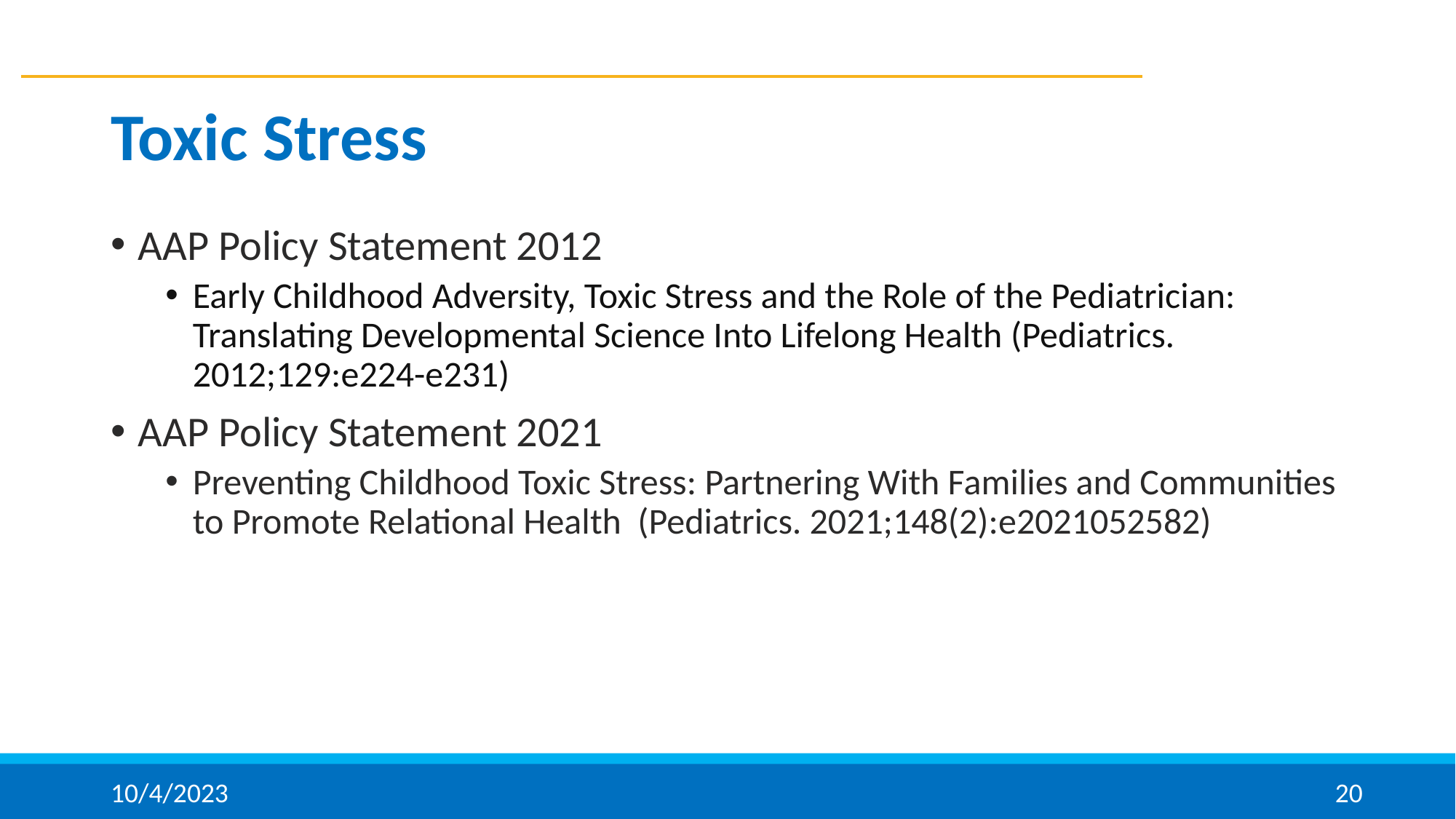

# Toxic Stress
AAP Policy Statement 2012
Early Childhood Adversity, Toxic Stress and the Role of the Pediatrician: Translating Developmental Science Into Lifelong Health (Pediatrics. 2012;129:e224-e231)
AAP Policy Statement 2021
Preventing Childhood Toxic Stress: Partnering With Families and Communities to Promote Relational Health  (Pediatrics. 2021;148(2):e2021052582)